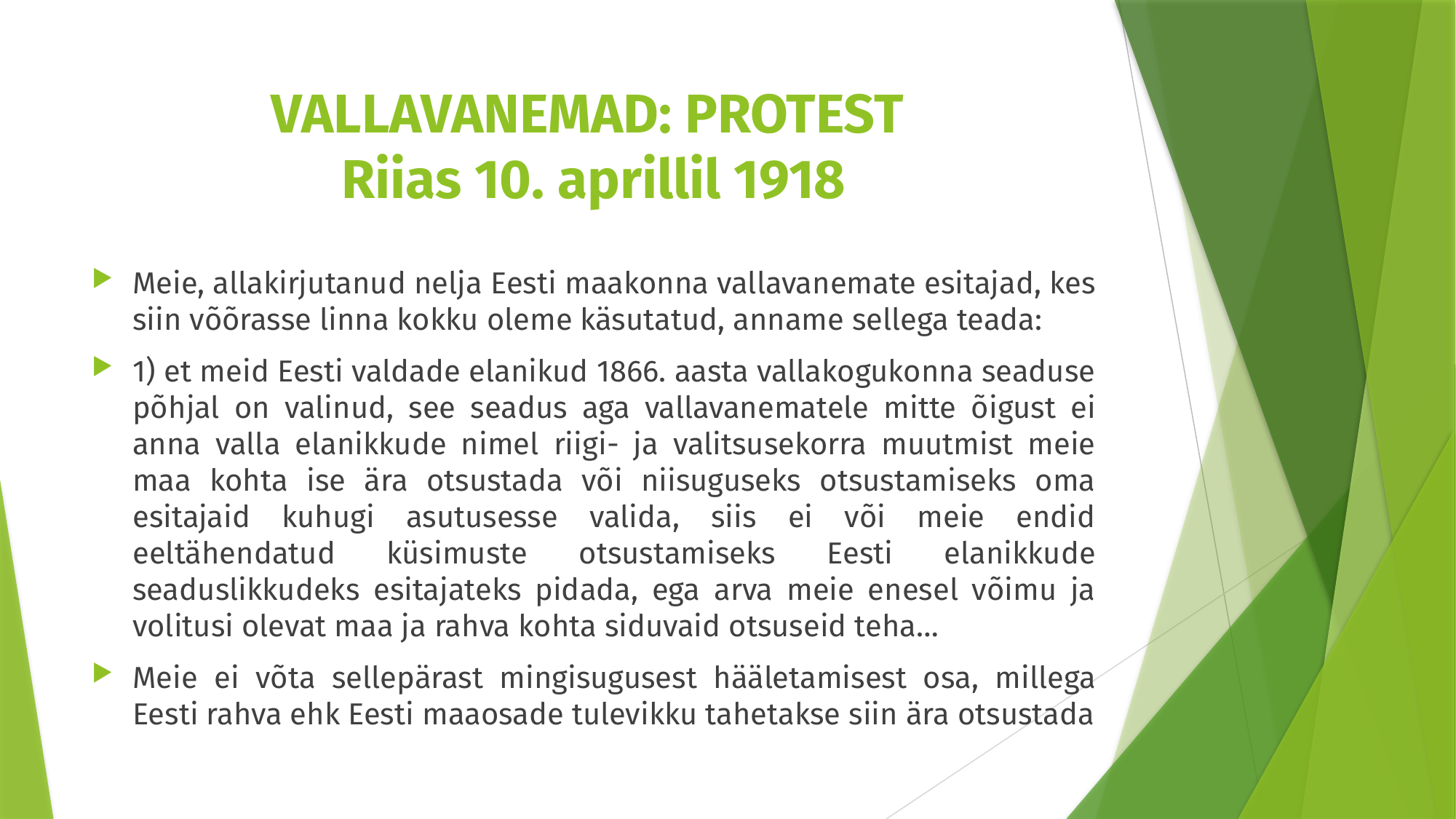

# VALLAVANEMAD: PROTEST Riias 10. aprillil 1918
Meie, allakirjutanud nelja Eesti maakonna vallavanemate esitajad, kes siin võõrasse linna kokku oleme käsutatud, anname sellega teada:
1) et meid Eesti valdade elanikud 1866. aasta vallakogukonna seaduse põhjal on valinud, see seadus aga vallavanematele mitte õigust ei anna valla elanikkude nimel riigi- ja valitsusekorra muutmist meie maa kohta ise ära otsustada või niisuguseks otsustamiseks oma esitajaid kuhugi asutusesse valida, siis ei või meie endid eeltähendatud küsimuste otsustamiseks Eesti elanikkude seaduslikkudeks esitajateks pidada, ega arva meie enesel võimu ja volitusi olevat maa ja rahva kohta siduvaid otsuseid teha…
Meie ei võta sellepärast mingisugusest hääletamisest osa, millega Eesti rahva ehk Eesti maaosade tulevikku tahetakse siin ära otsustada